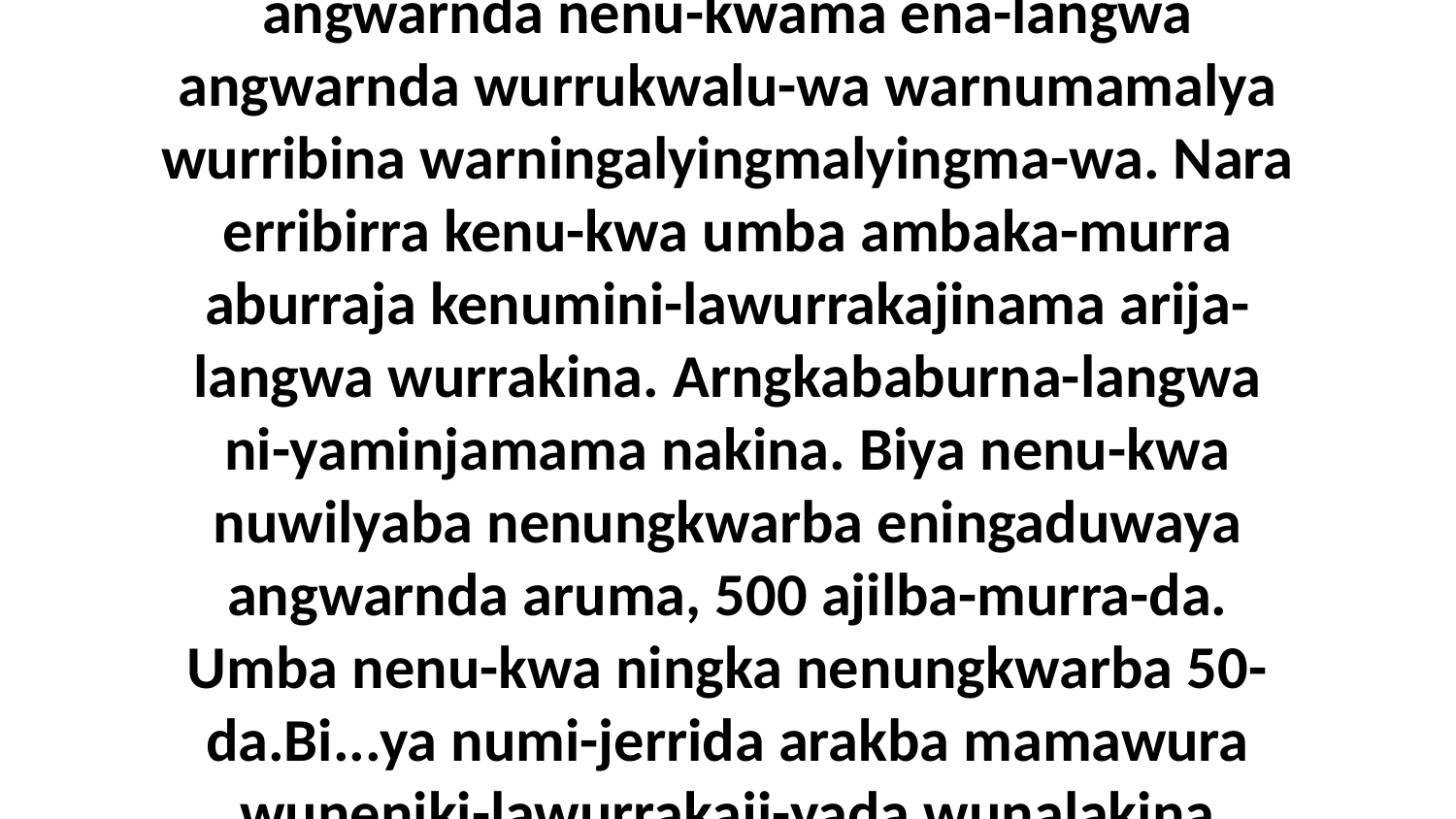

41 Nuwilyaba nenungkwarba numinababurna angwarnda nenu-kwama ena-langwa angwarnda wurrukwalu-wa warnumamalya wurribina warningalyingmalyingma-wa. Nara erribirra kenu-kwa umba ambaka-murra aburraja kenumini-lawurrakajinama arija-langwa wurrakina. Arngkababurna-langwa ni-yaminjamama nakina. Biya nenu-kwa nuwilyaba nenungkwarba eningaduwaya angwarnda aruma, 500 ajilba-murra-da. Umba nenu-kwa ningka nenungkwarba 50-da.Bi...ya numi-jerrida arakba mamawura wuneniki-lawurrakaji-yada wunalakina wunenungkwarba-kiya ebina angwarnda.